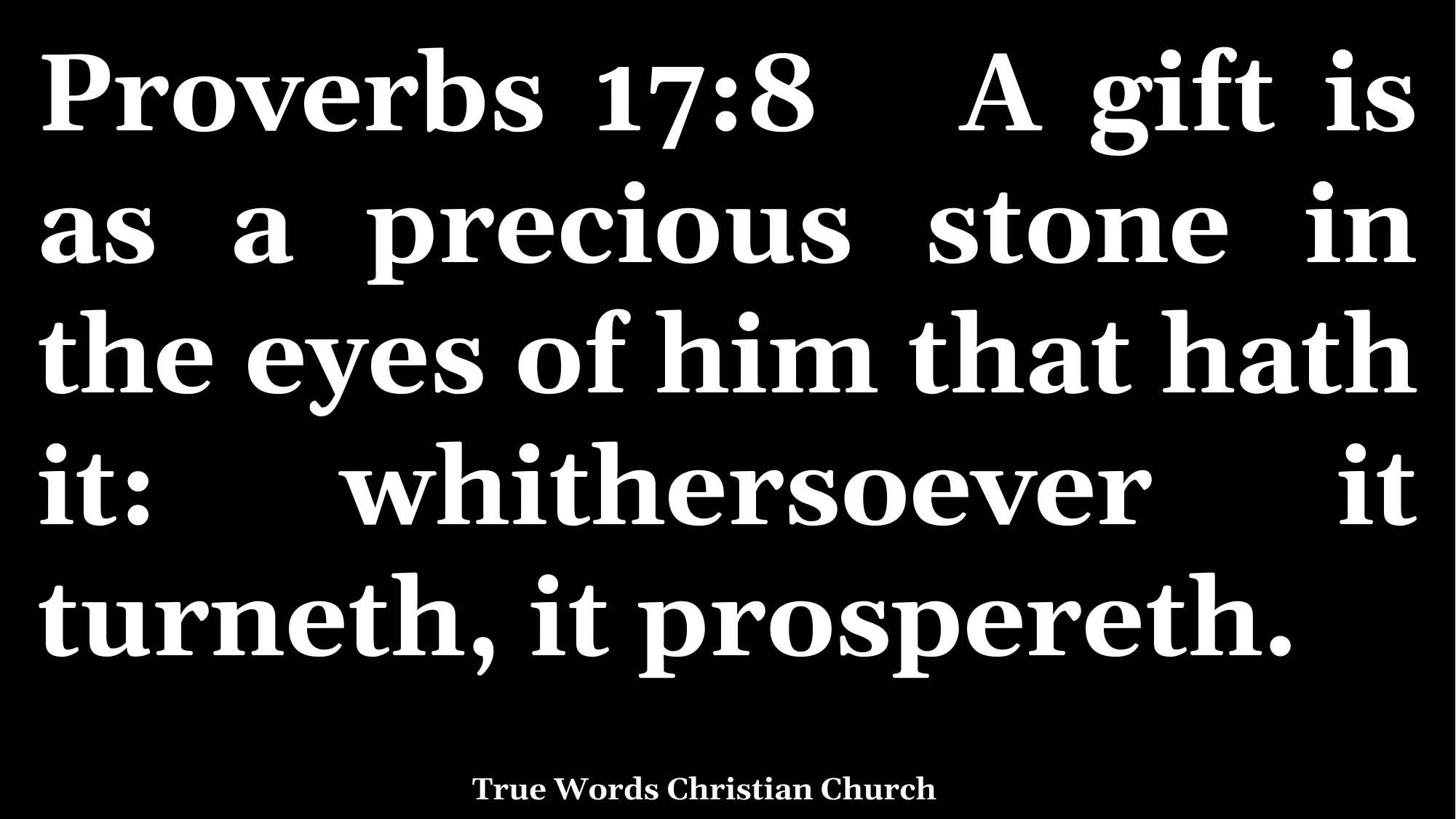

Proverbs 17:8   A gift is as a precious stone in the eyes of him that hath it: whithersoever it turneth, it prospereth.
True Words Christian Church